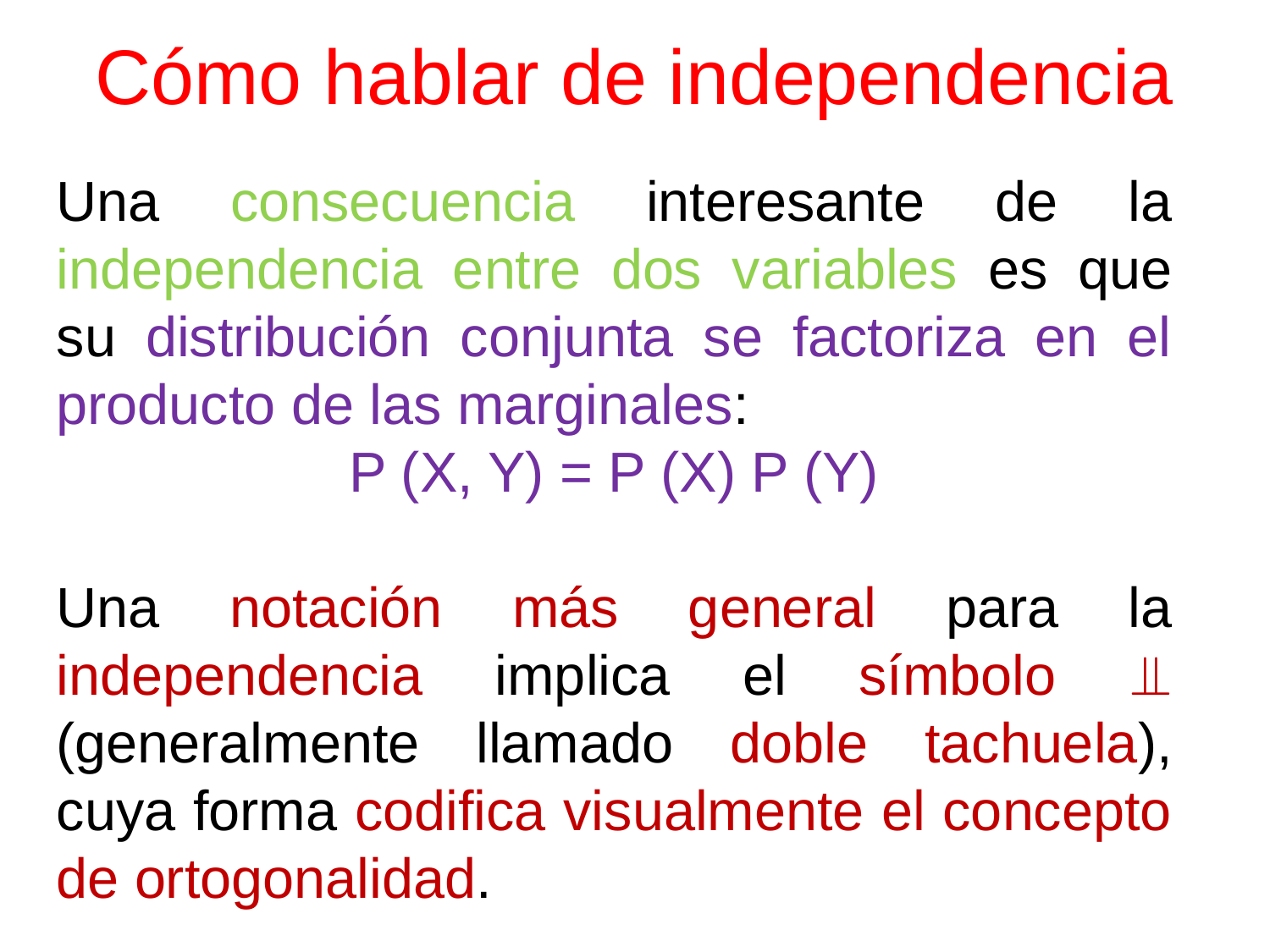

# Cómo hablar de independencia
Una consecuencia interesante de la independencia entre dos variables es que su distribución conjunta se factoriza en el producto de las marginales:
P (X, Y) = P (X) P (Y)

Una notación más general para la independencia implica el símbolo ⫫ (generalmente llamado doble tachuela), cuya forma codifica visualmente el concepto de ortogonalidad.